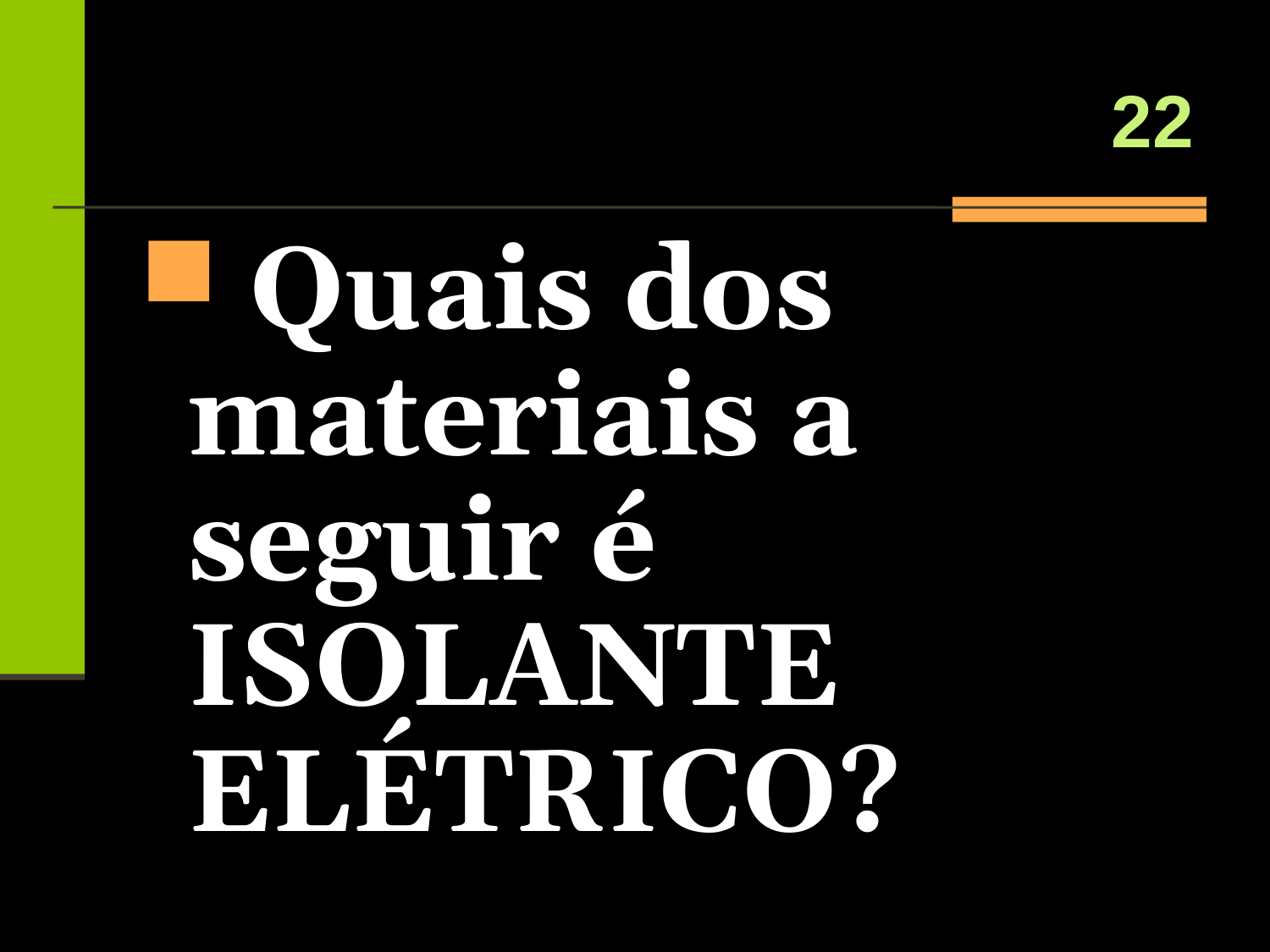

# 22
 Quais dos materiais a seguir é ISOLANTE ELÉTRICO?